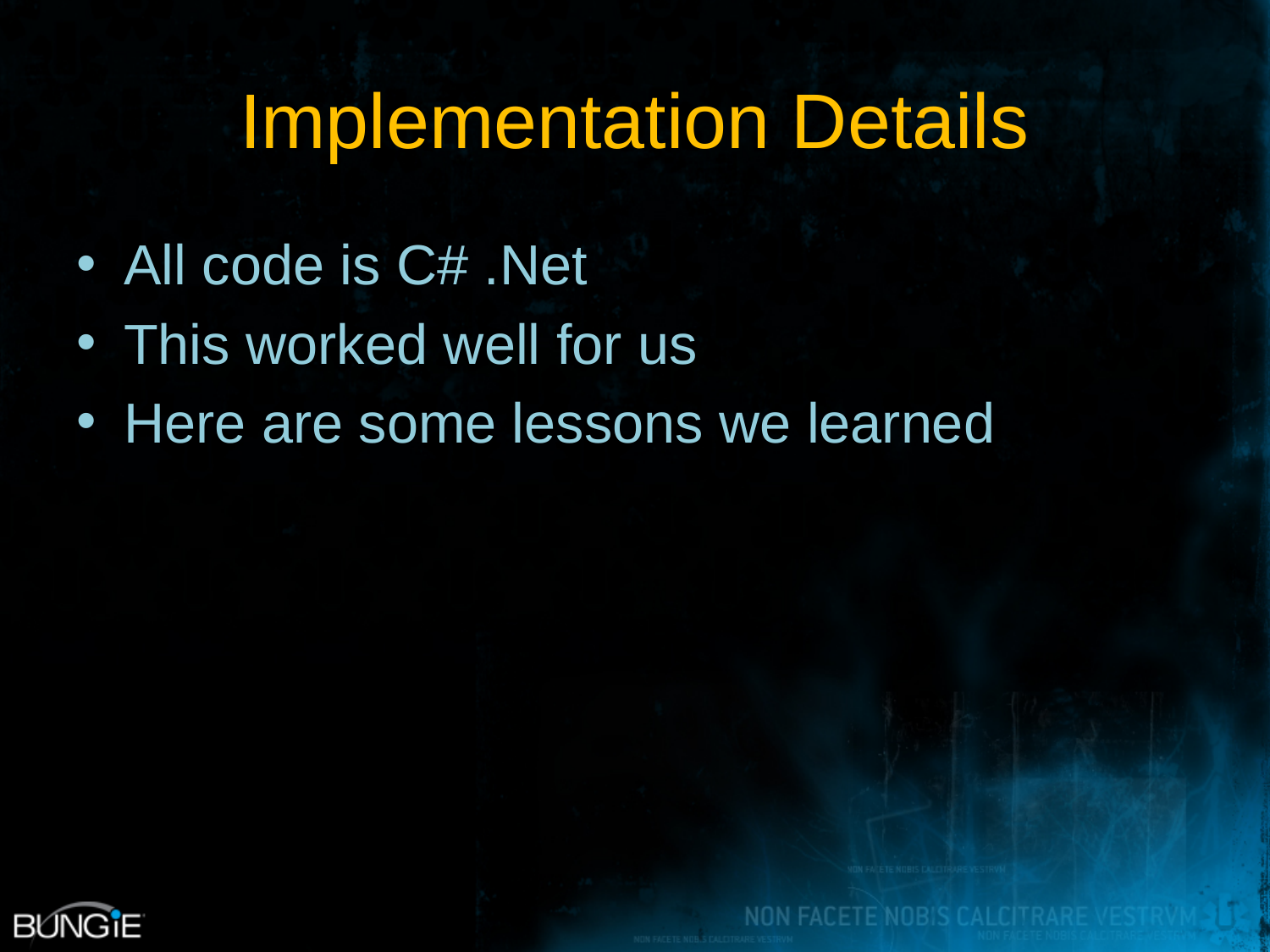

# Implementation Details
All code is C# .Net
This worked well for us
Here are some lessons we learned